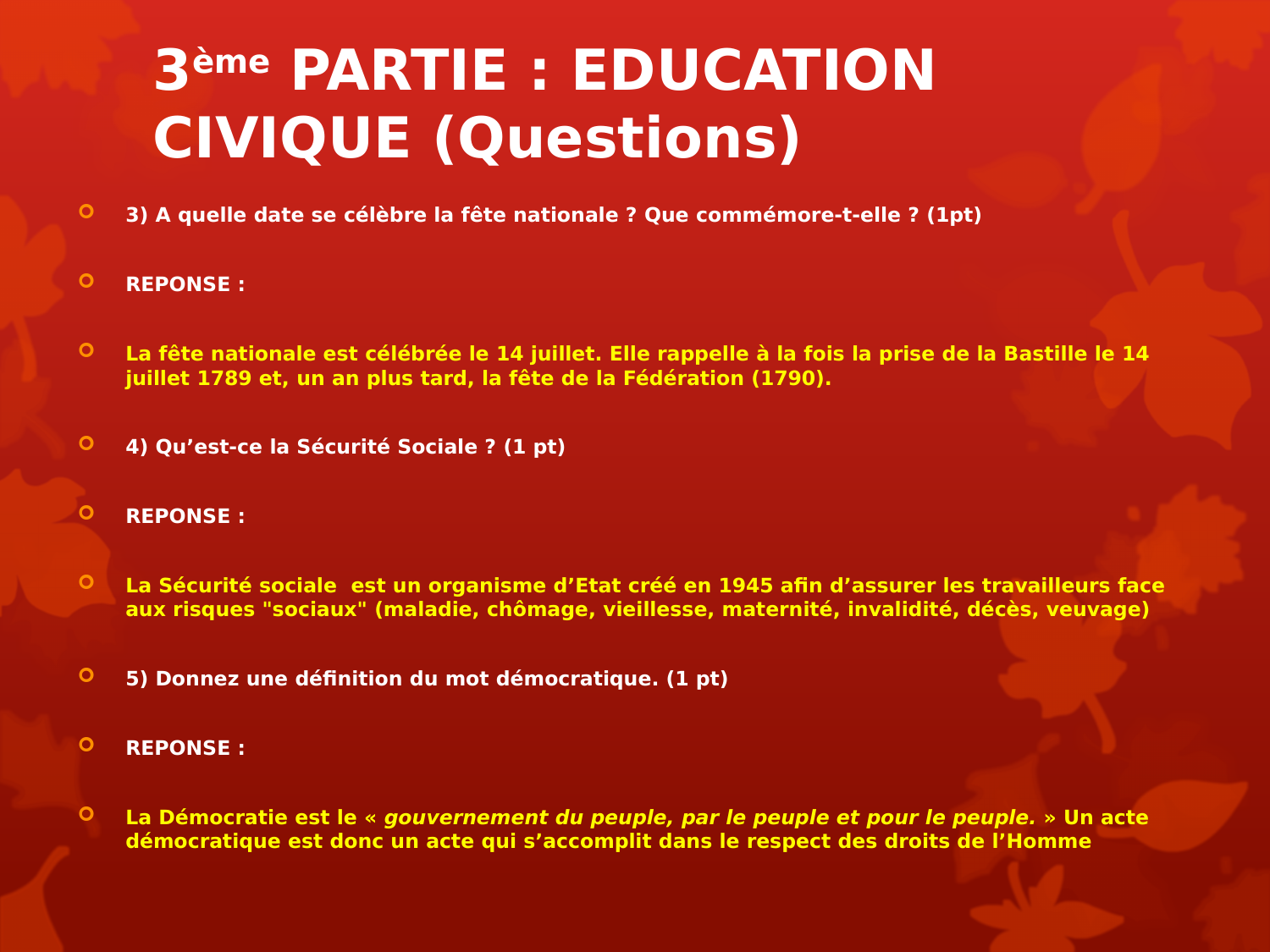

# 3ème PARTIE : EDUCATION CIVIQUE (Questions)
3) A quelle date se célèbre la fête nationale ? Que commémore-t-elle ? (1pt)

REPONSE :

La fête nationale est célébrée le 14 juillet. Elle rappelle à la fois la prise de la Bastille le 14 juillet 1789 et, un an plus tard, la fête de la Fédération (1790).

4) Qu’est-ce la Sécurité Sociale ? (1 pt)

REPONSE :

La Sécurité sociale  est un organisme d’Etat créé en 1945 afin d’assurer les travailleurs face aux risques "sociaux" (maladie, chômage, vieillesse, maternité, invalidité, décès, veuvage)

5) Donnez une définition du mot démocratique. (1 pt)

REPONSE :

La Démocratie est le « gouvernement du peuple, par le peuple et pour le peuple. » Un acte démocratique est donc un acte qui s’accomplit dans le respect des droits de l’Homme